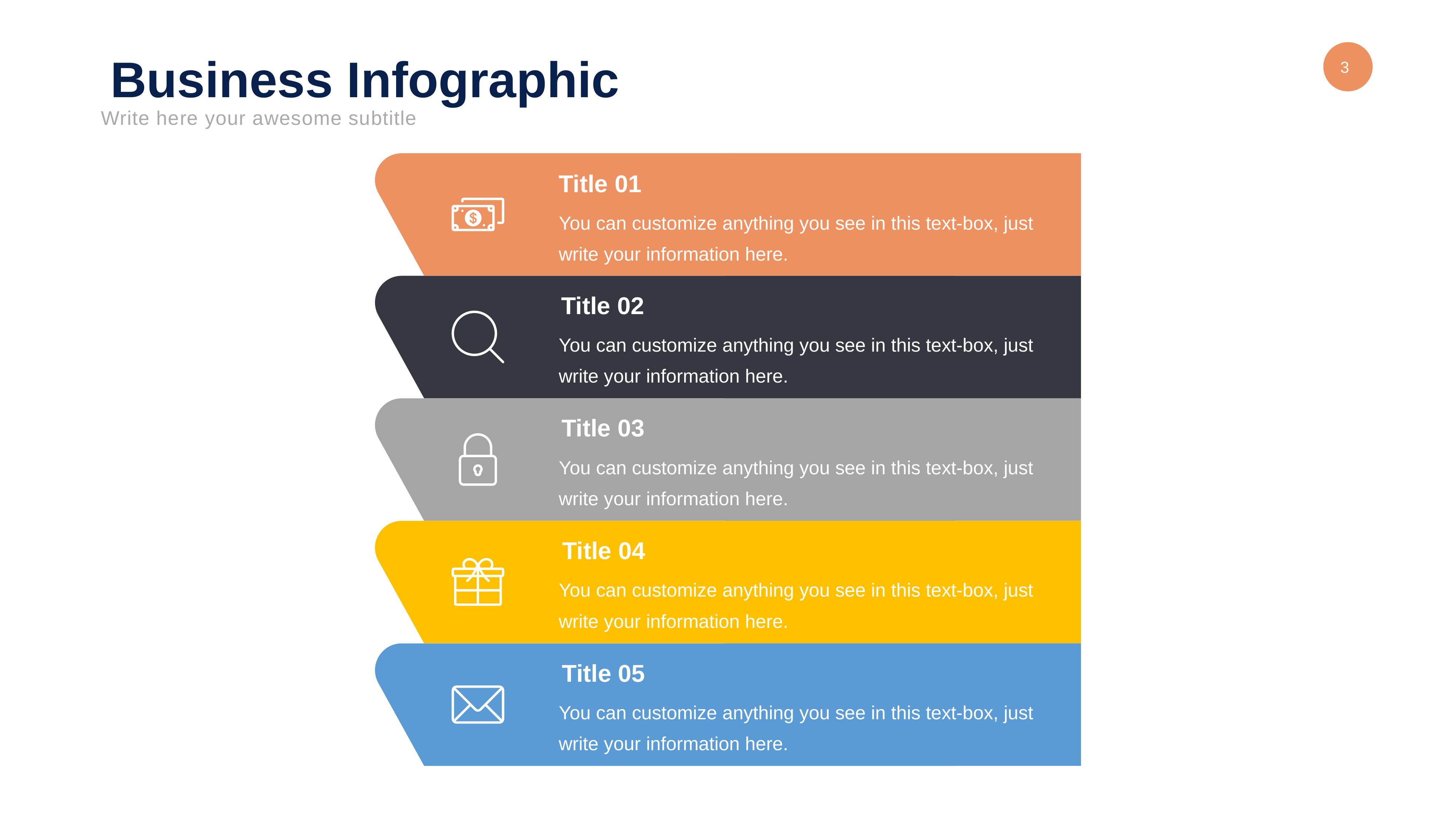

Business Infographic
Write here your awesome subtitle

Title 01

You can customize anything you see in this text-box, just write your information here.

Title 02

You can customize anything you see in this text-box, just write your information here.

Title 03

You can customize anything you see in this text-box, just write your information here.

Title 04

You can customize anything you see in this text-box, just write your information here.

Title 05

You can customize anything you see in this text-box, just write your information here.